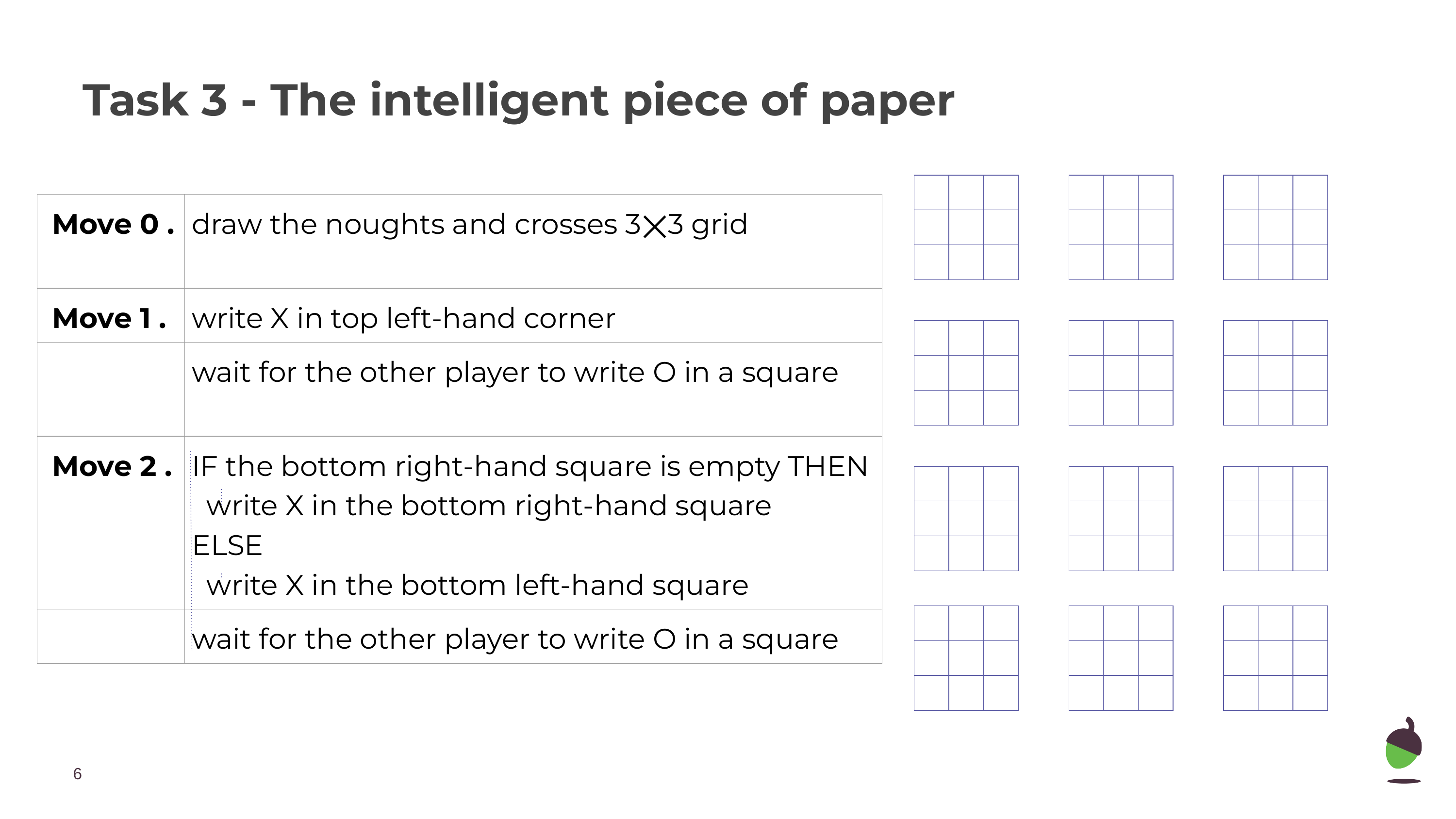

# Task 3 - The intelligent piece of paper
|  |  |  |
| --- | --- | --- |
|  |  |  |
|  |  |  |
|  |  |  |
| --- | --- | --- |
|  |  |  |
|  |  |  |
|  |  |  |
| --- | --- | --- |
|  |  |  |
|  |  |  |
| Move 0 . | draw the noughts and crosses 3⨉3 grid |
| --- | --- |
| Move 1 . | write X in top left-hand corner |
|  | wait for the other player to write O in a square |
| Move 2 . | IF the bottom right-hand square is empty THEN write X in the bottom right-hand square ELSE write X in the bottom left-hand square |
|  | wait for the other player to write O in a square |
|  |  |  |
| --- | --- | --- |
|  |  |  |
|  |  |  |
|  |  |  |
| --- | --- | --- |
|  |  |  |
|  |  |  |
|  |  |  |
| --- | --- | --- |
|  |  |  |
|  |  |  |
|  |  |  |
| --- | --- | --- |
|  |  |  |
|  |  |  |
|  |  |  |
| --- | --- | --- |
|  |  |  |
|  |  |  |
|  |  |  |
| --- | --- | --- |
|  |  |  |
|  |  |  |
|  |  |  |
| --- | --- | --- |
|  |  |  |
|  |  |  |
|  |  |  |
| --- | --- | --- |
|  |  |  |
|  |  |  |
|  |  |  |
| --- | --- | --- |
|  |  |  |
|  |  |  |
6